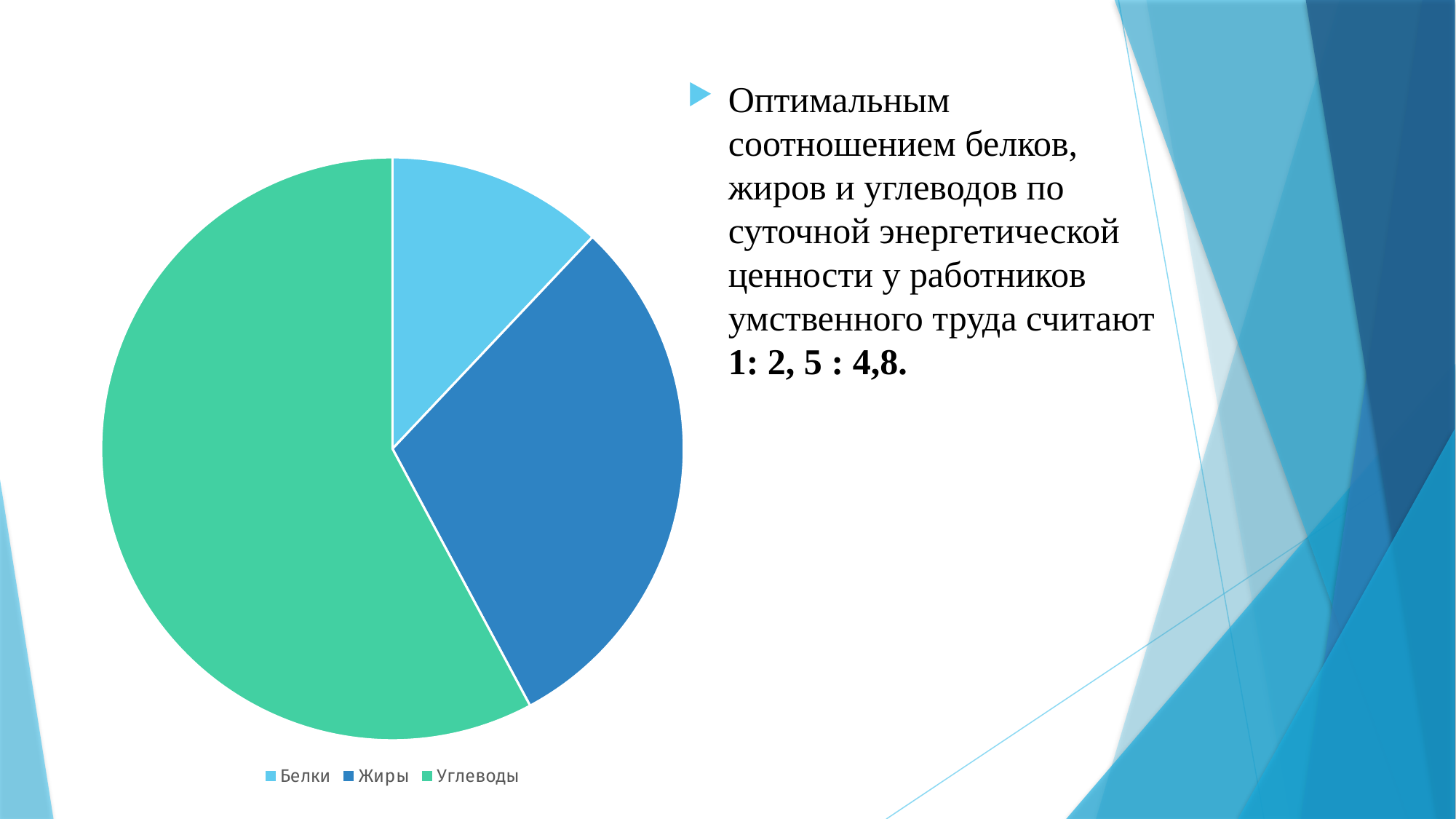

Оптимальным соотношением белков, жиров и углеводов по суточной энергетической ценности у работников умственного труда считают 1: 2, 5 : 4,8.

### Chart

| Category | Столбец1 |
|---|---|
| Белки | 1.0 |
| Жиры | 2.5 |
| Углеводы | 4.8 |